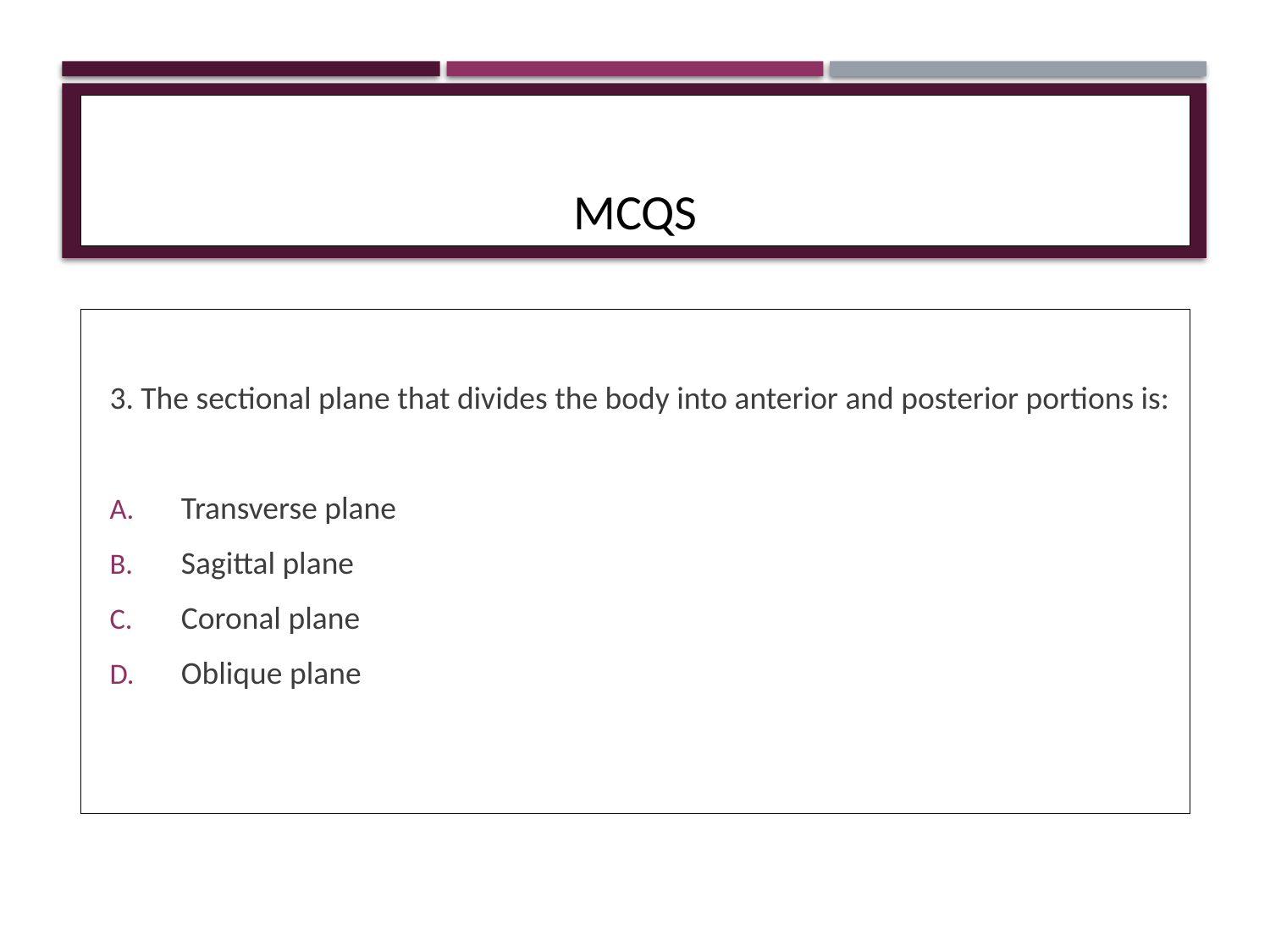

# MCQs
3. The sectional plane that divides the body into anterior and posterior portions is:

Transverse plane
Sagittal plane
Coronal plane
Oblique plane